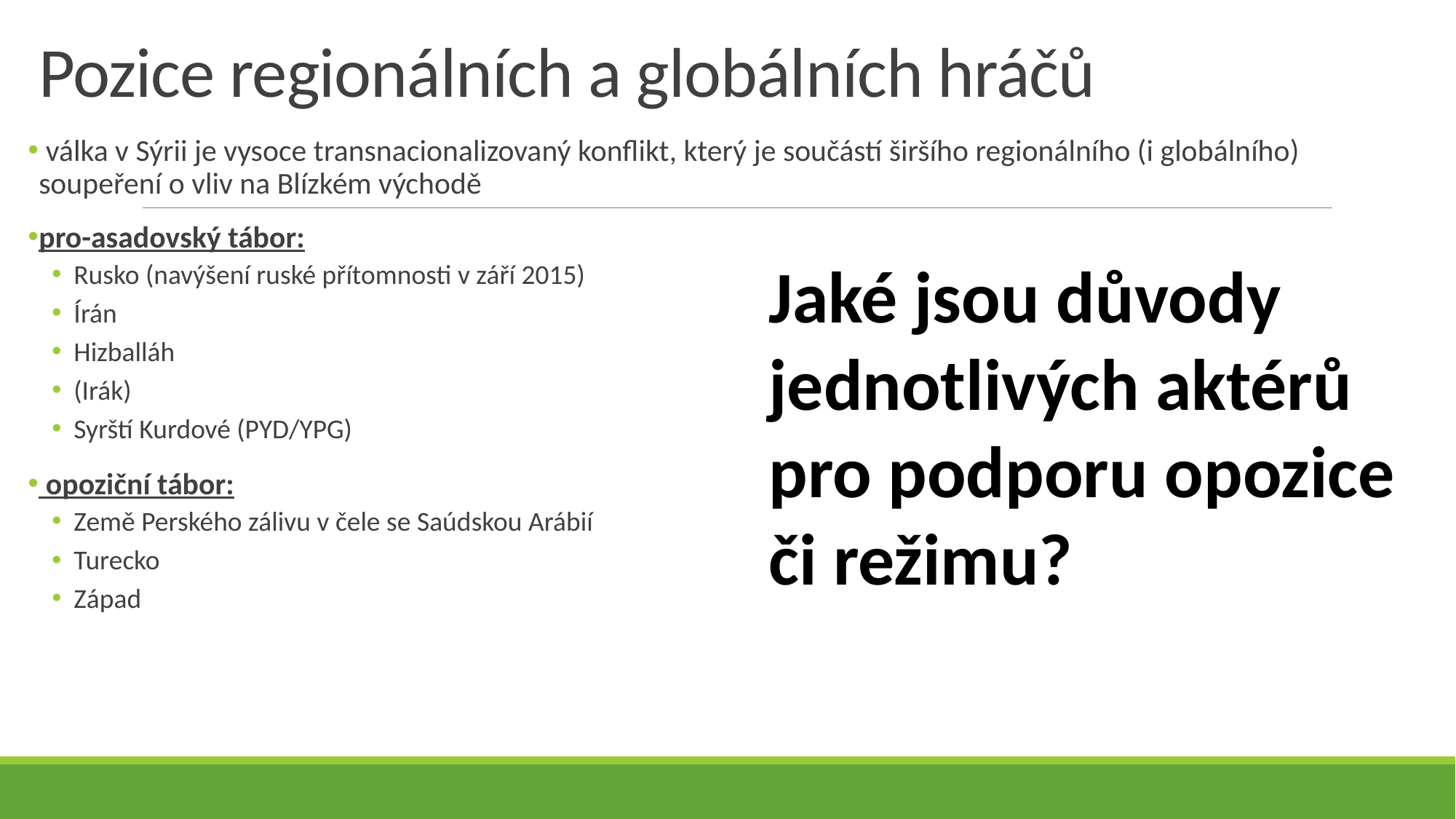

# Pozice regionálních a globálních hráčů
 válka v Sýrii je vysoce transnacionalizovaný konflikt, který je součástí širšího regionálního (i globálního) soupeření o vliv na Blízkém východě
pro-asadovský tábor:
Rusko (navýšení ruské přítomnosti v září 2015)
Írán
Hizballáh
(Irák)
Syrští Kurdové (PYD/YPG)
 opoziční tábor:
Země Perského zálivu v čele se Saúdskou Arábií
Turecko
Západ
Jaké jsou důvody jednotlivých aktérů pro podporu opozice či režimu?